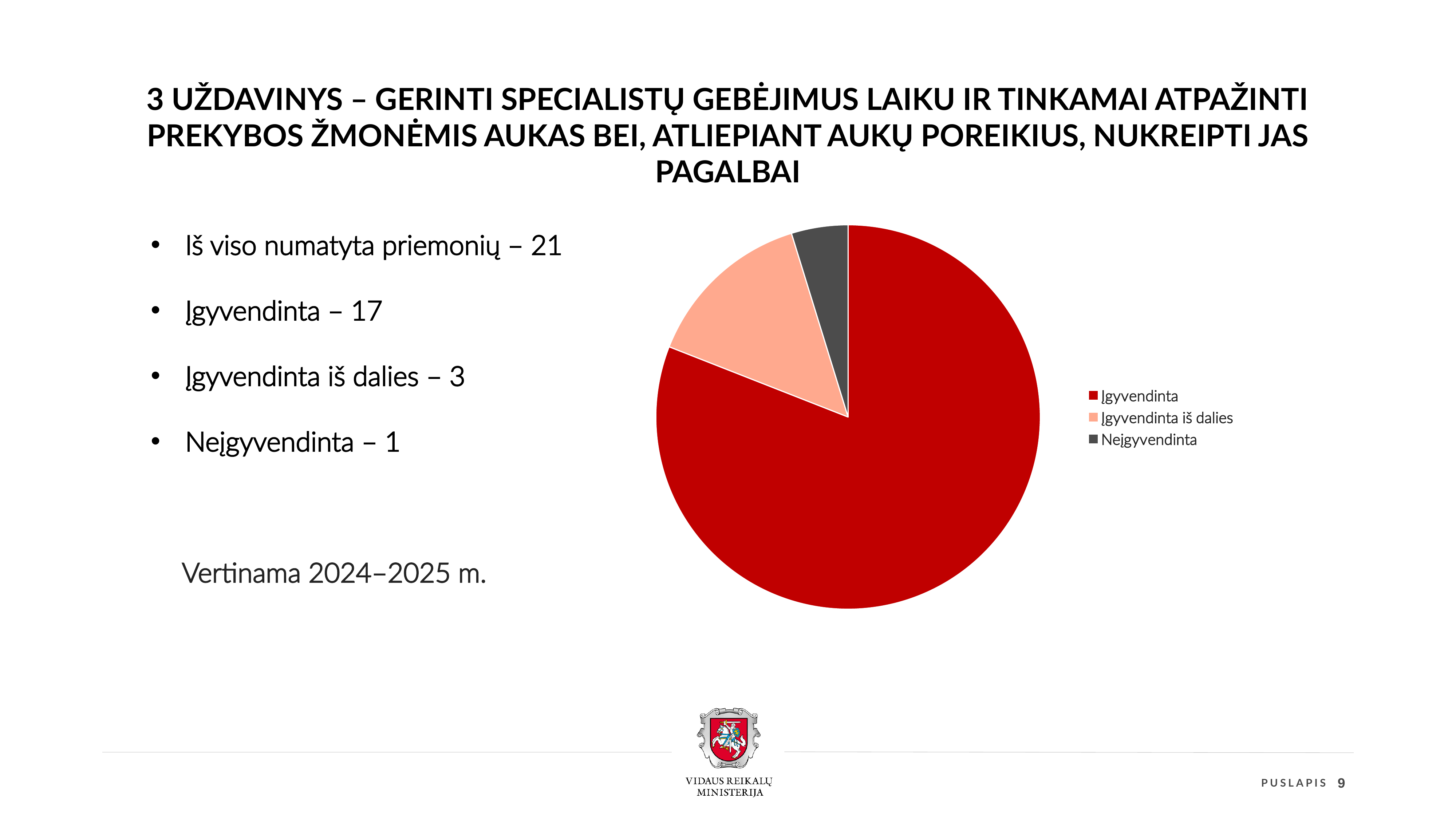

3 UŽDAVINYS – GERINTI SPECIALISTŲ GEBĖJIMUS LAIKU IR TINKAMAI ATPAŽINTI PREKYBOS ŽMONĖMIS AUKAS BEI, ATLIEPIANT AUKŲ POREIKIUS, NUKREIPTI JAS PAGALBAI

### Chart

| Category | Sales |
|---|---|
| Įgyvendinta | 17.0 |
| Įgyvendinta iš dalies | 3.0 |
| Neįgyvendinta | 1.0 |
Iš viso numatyta priemonių – 21

Įgyvendinta – 17

Įgyvendinta iš dalies – 3

Neįgyvendinta – 1

Vertinama 2024–2025 m.